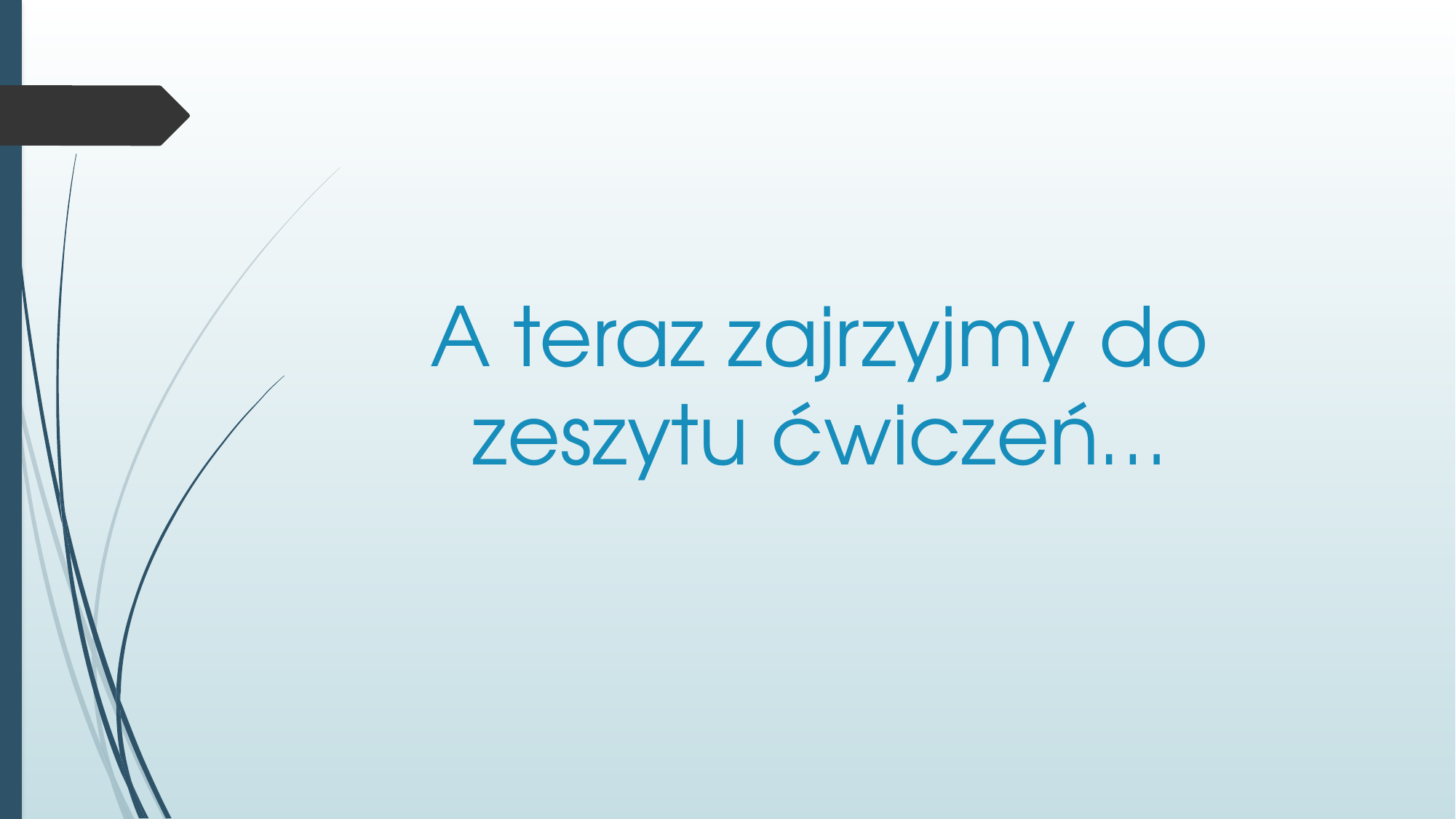

# A teraz zajrzyjmy do zeszytu ćwiczeń…